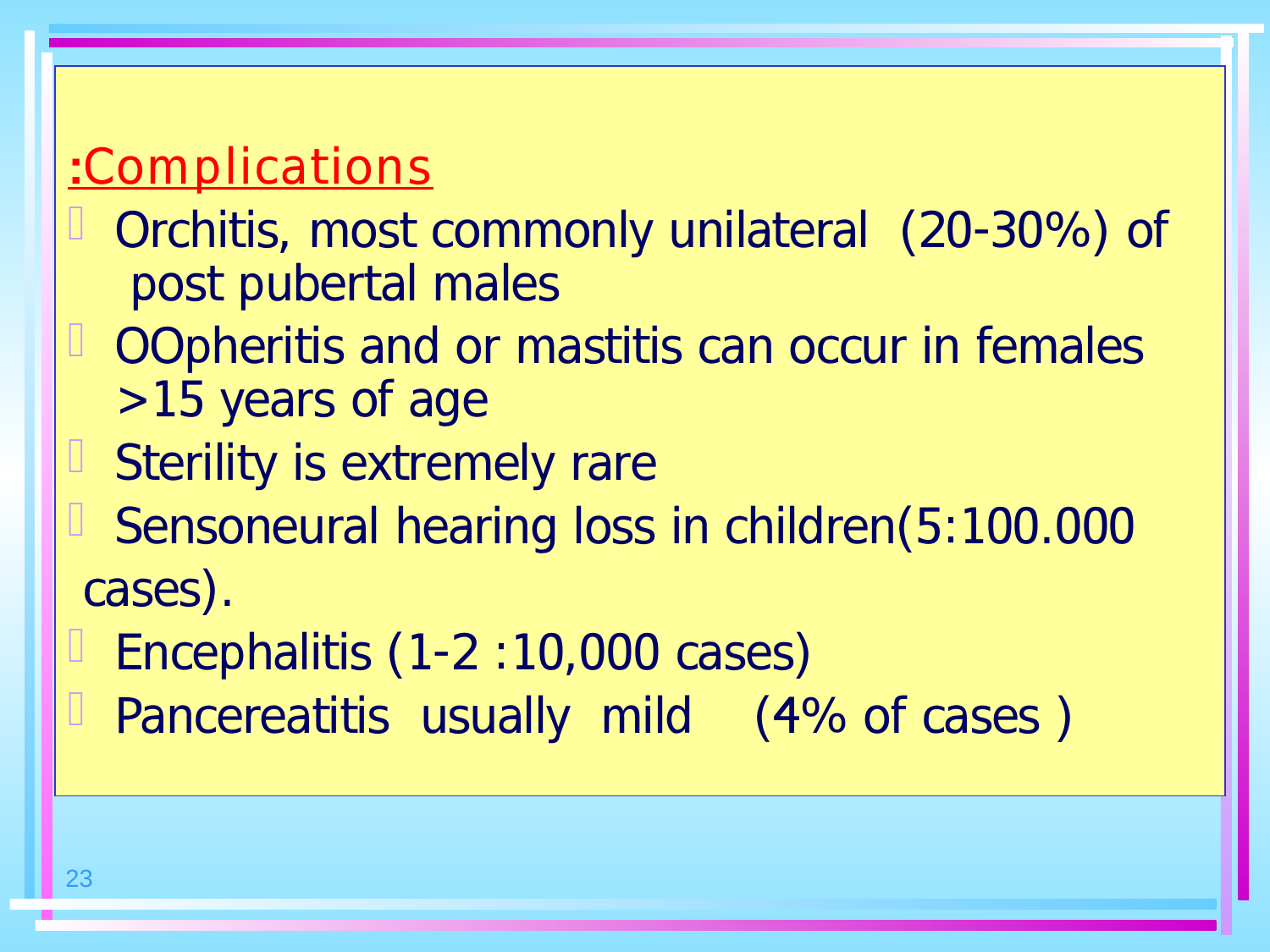

Complications:
Orchitis, most commonly unilateral  (20-30%) of    post pubertal males
OOpheritis and or mastitis can occur in females >15 years of age
Sterility is extremely rare
Sensoneural hearing loss in children(5:100.000
 cases).
Encephalitis (1-2 :10,000 cases)
Pancereatitis  usually  mild    (4% of cases )

23